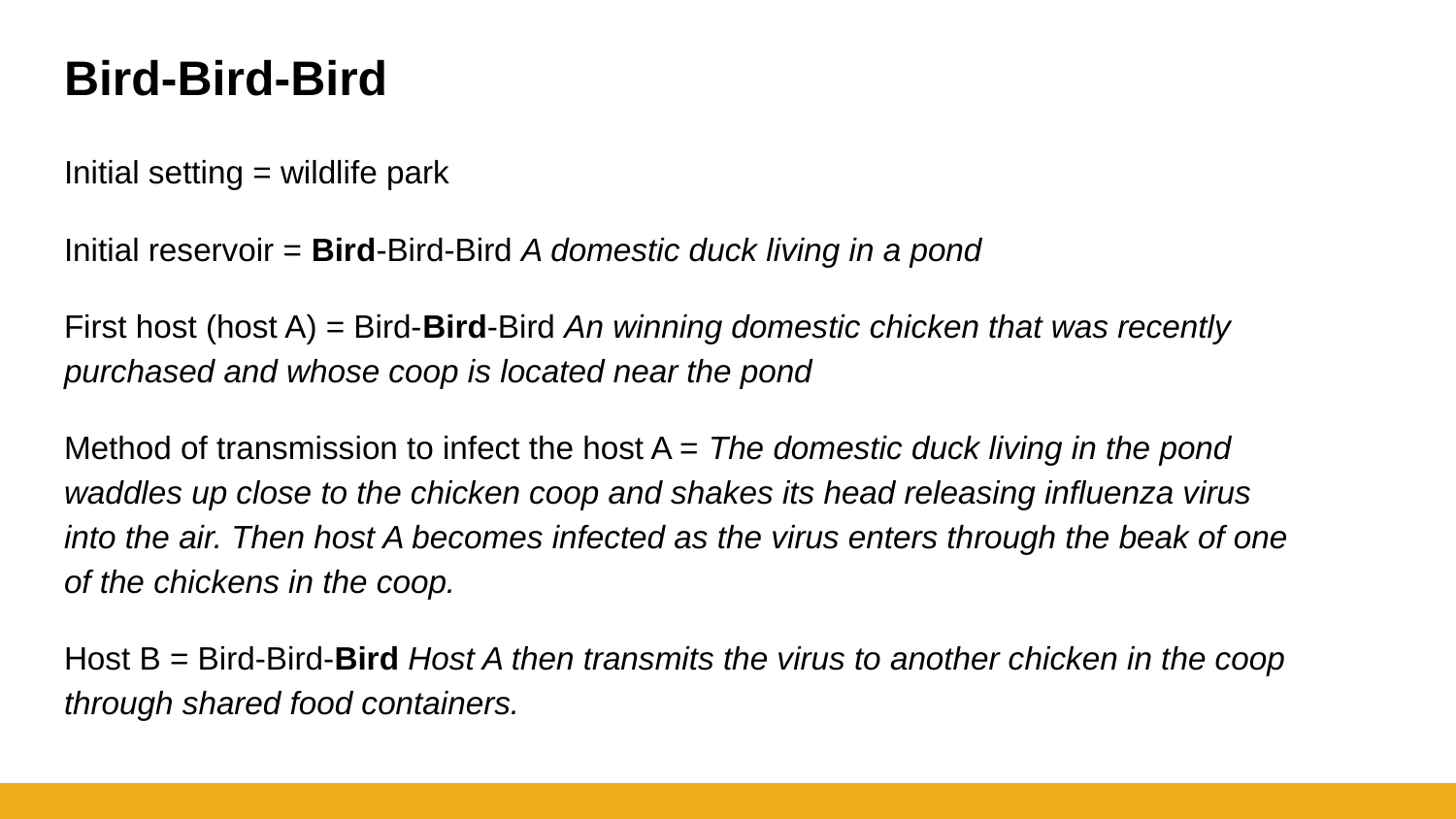

# Bird-Bird-Bird
Initial setting = wildlife park
Initial reservoir = Bird-Bird-Bird A domestic duck living in a pond
First host (host A) = Bird-Bird-Bird An winning domestic chicken that was recently purchased and whose coop is located near the pond
Method of transmission to infect the host A = The domestic duck living in the pond waddles up close to the chicken coop and shakes its head releasing influenza virus into the air. Then host A becomes infected as the virus enters through the beak of one of the chickens in the coop.
Host B = Bird-Bird-Bird Host A then transmits the virus to another chicken in the coop through shared food containers.